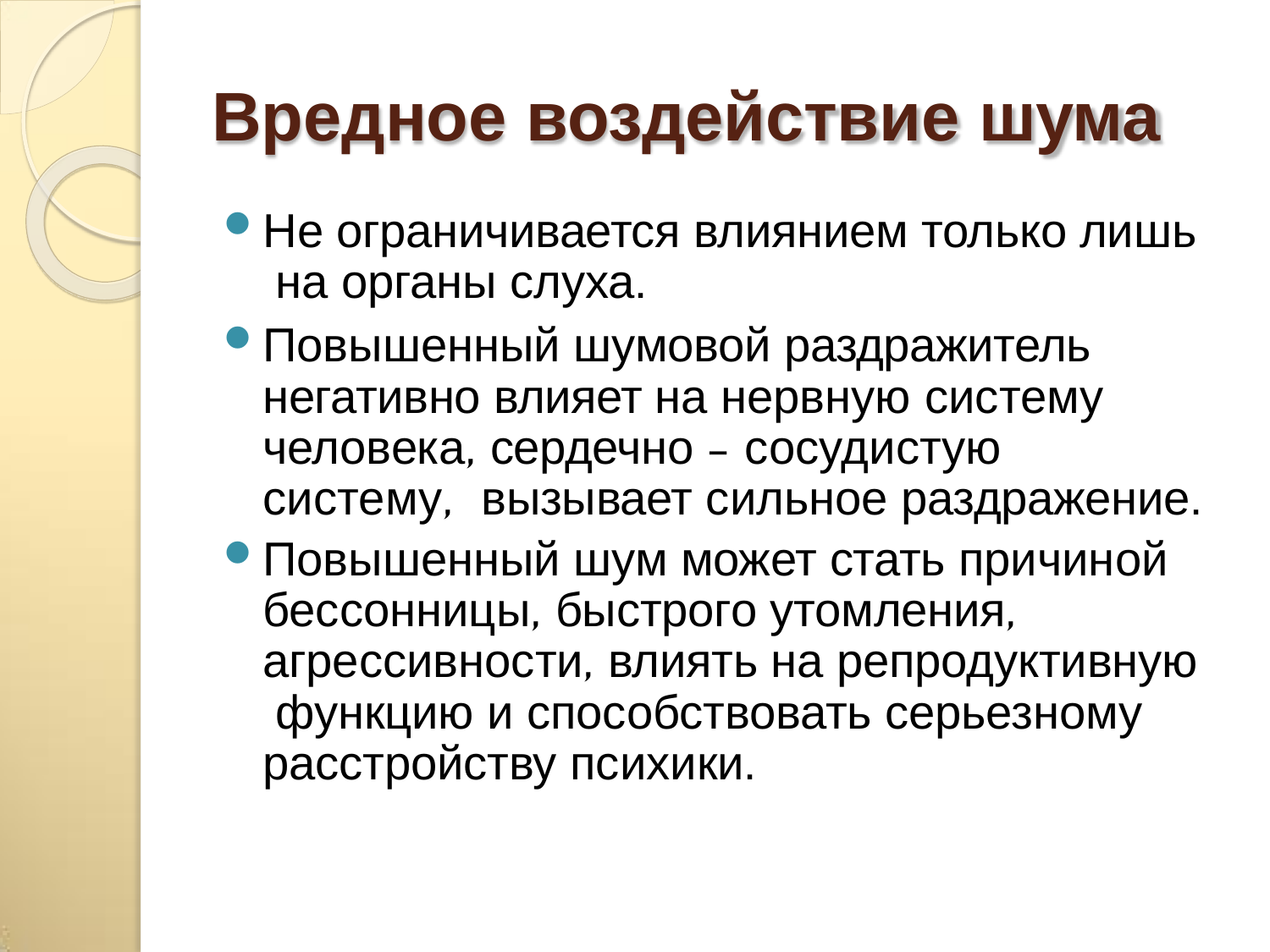

# Вредное воздействие шума
Не ограничивается влиянием только лишь  на органы слуха.
Повышенный шумовой раздражитель  негативно влияет на нервную систему
человека, сердечно – сосудистую систему,  вызывает сильное раздражение.
Повышенный шум может стать причиной  бессонницы, быстрого утомления,  агрессивности, влиять на репродуктивную  функцию и способствовать серьезному  расстройству психики.